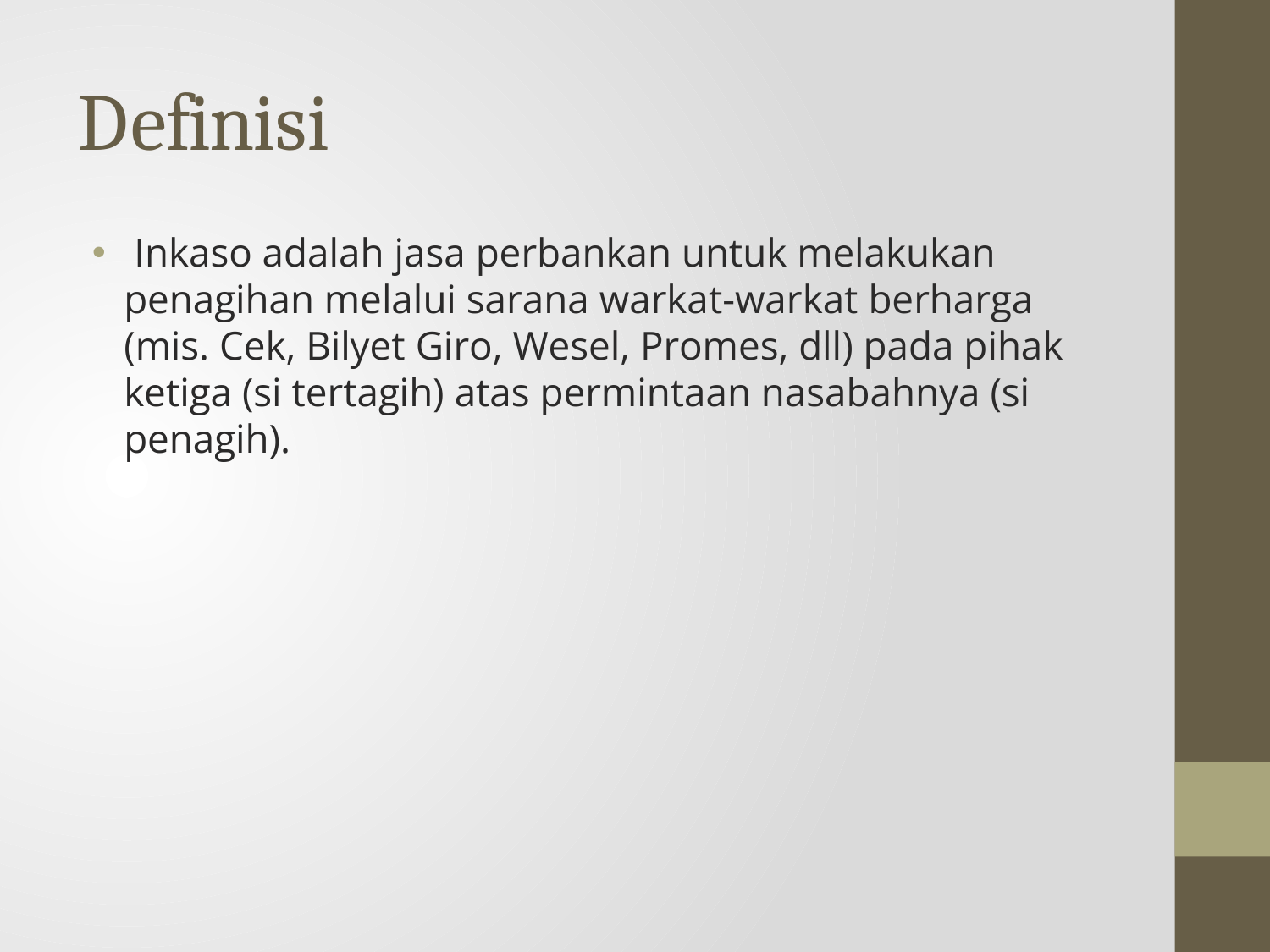

# Definisi
 Inkaso adalah jasa perbankan untuk melakukan penagihan melalui sarana warkat-warkat berharga (mis. Cek, Bilyet Giro, Wesel, Promes, dll) pada pihak ketiga (si tertagih) atas permintaan nasabahnya (si penagih).